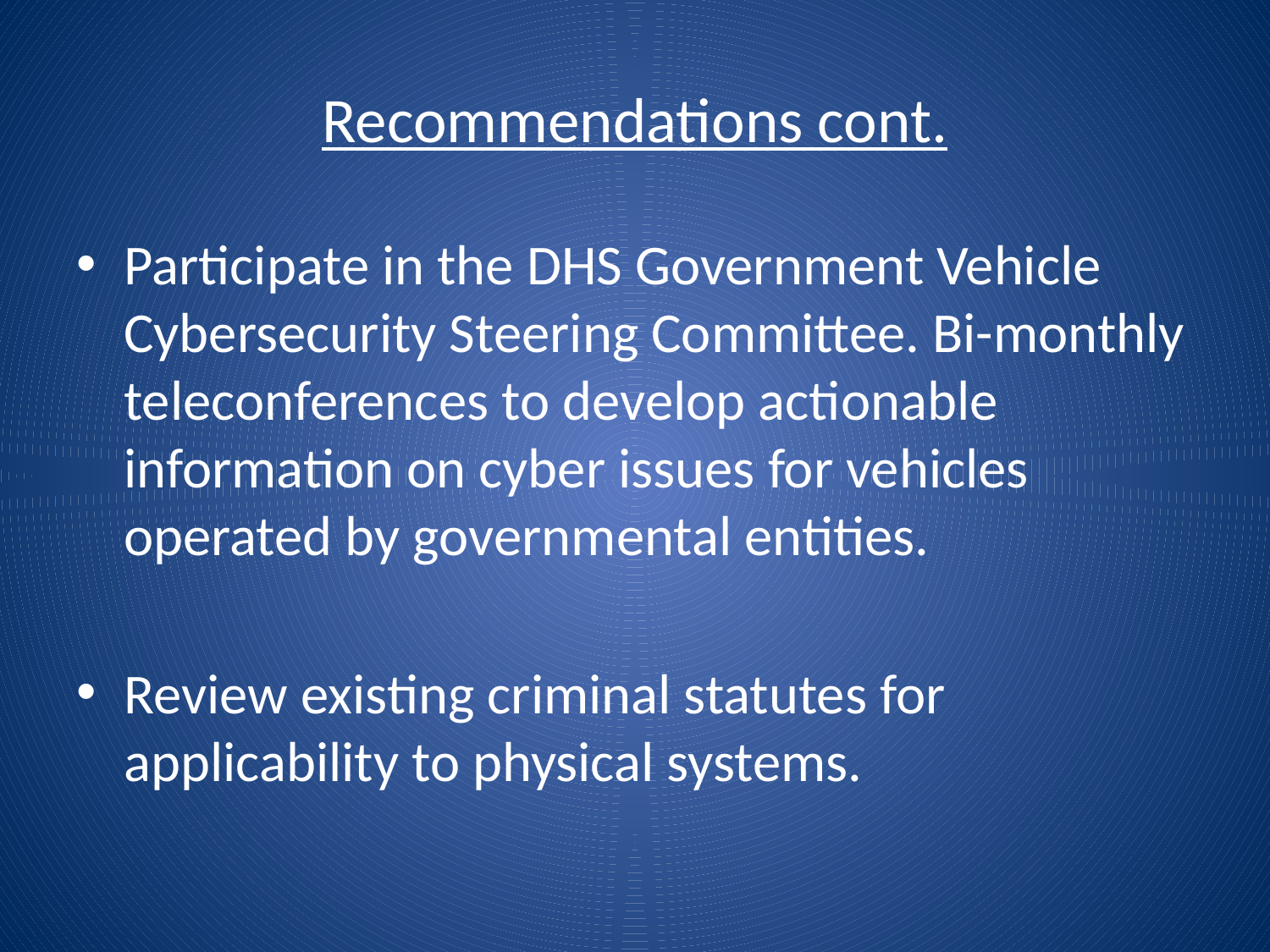

# Recommendations cont.
Participate in the DHS Government Vehicle Cybersecurity Steering Committee. Bi-monthly teleconferences to develop actionable information on cyber issues for vehicles operated by governmental entities.

Review existing criminal statutes for applicability to physical systems.